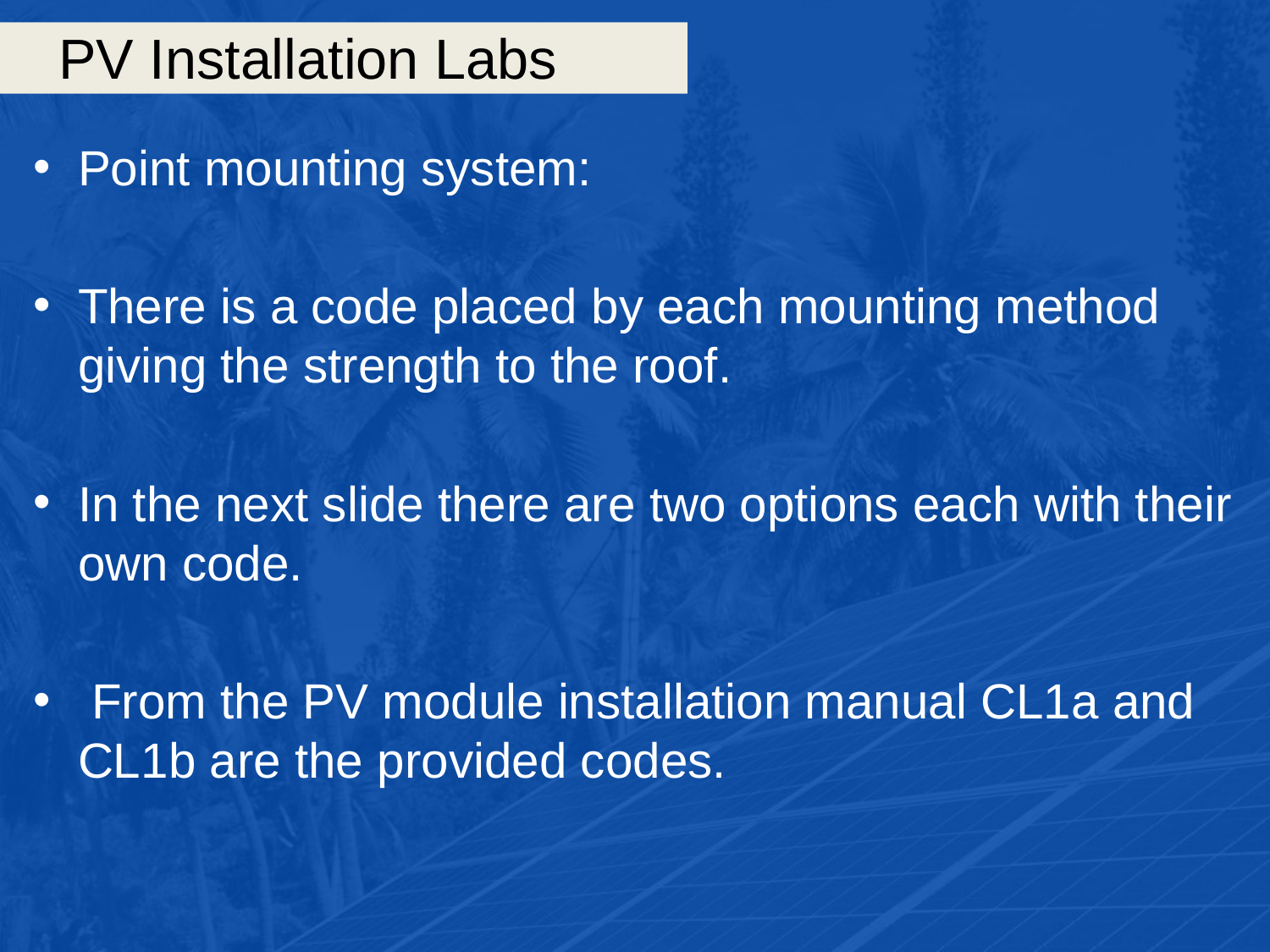

# PV Installation Labs
Point mounting system:

There is a code placed by each mounting method giving the strength to the roof.

In the next slide there are two options each with their own code.

 From the PV module installation manual CL1a and CL1b are the provided codes.